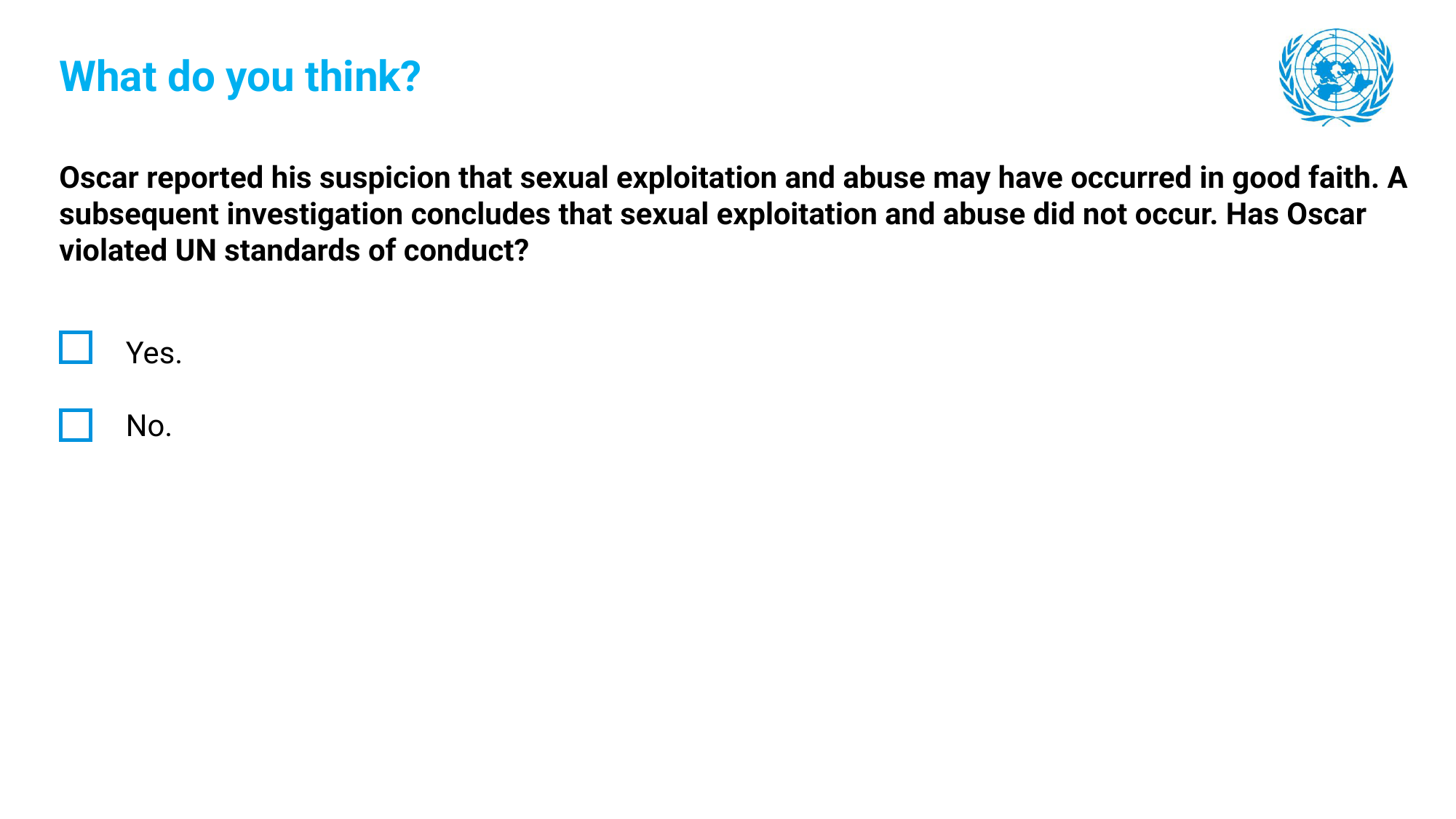

What do you think?
Oscar reported his suspicion that sexual exploitation and abuse may have occurred in good faith. A subsequent investigation concludes that sexual exploitation and abuse did not occur. Has Oscar violated UN standards of conduct?
Yes.

No.